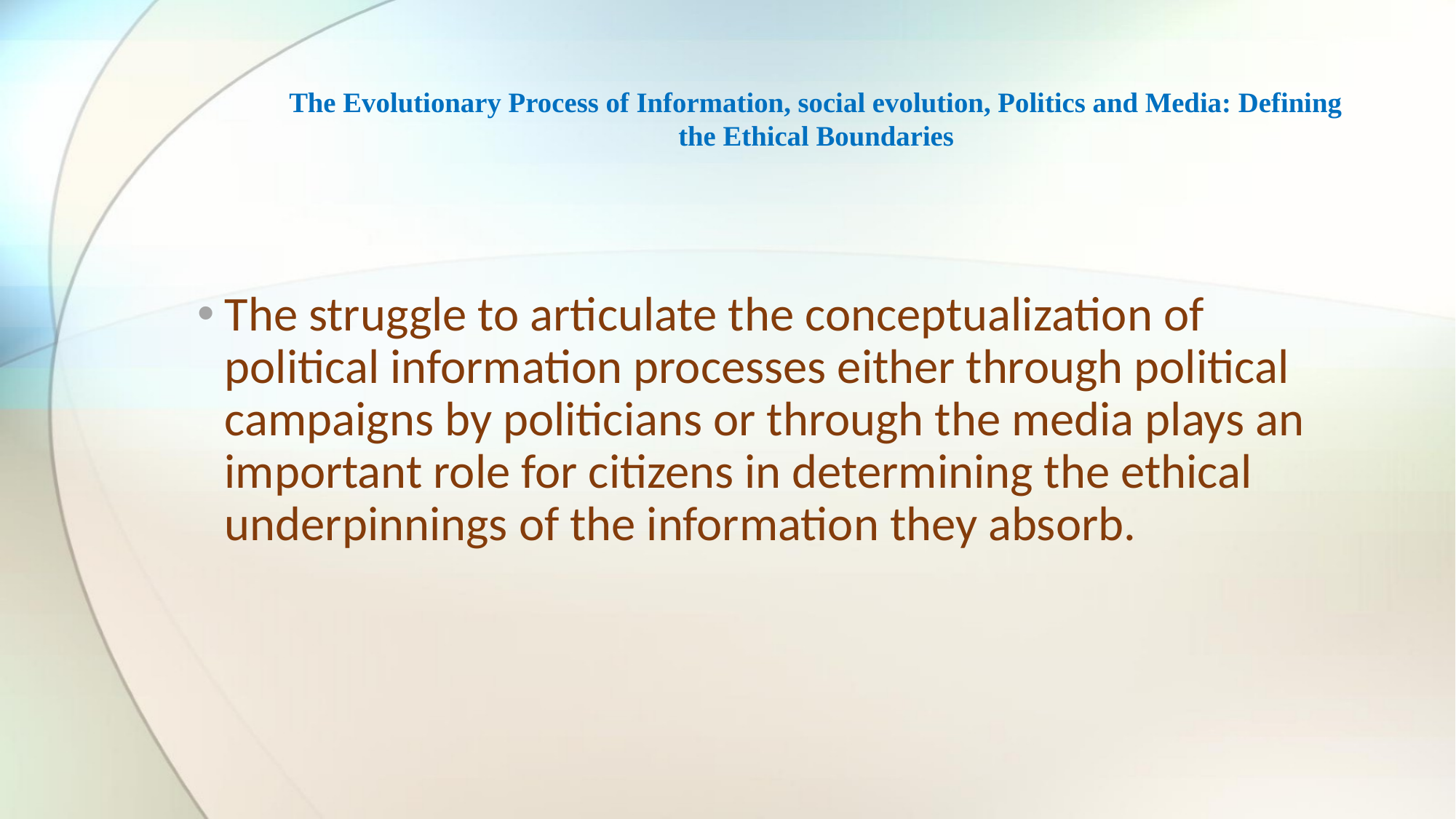

# The Evolutionary Process of Information, social evolution, Politics and Media: Defining the Ethical Boundaries

The struggle to articulate the conceptualization of political information processes either through political campaigns by politicians or through the media plays an important role for citizens in determining the ethical underpinnings of the information they absorb.